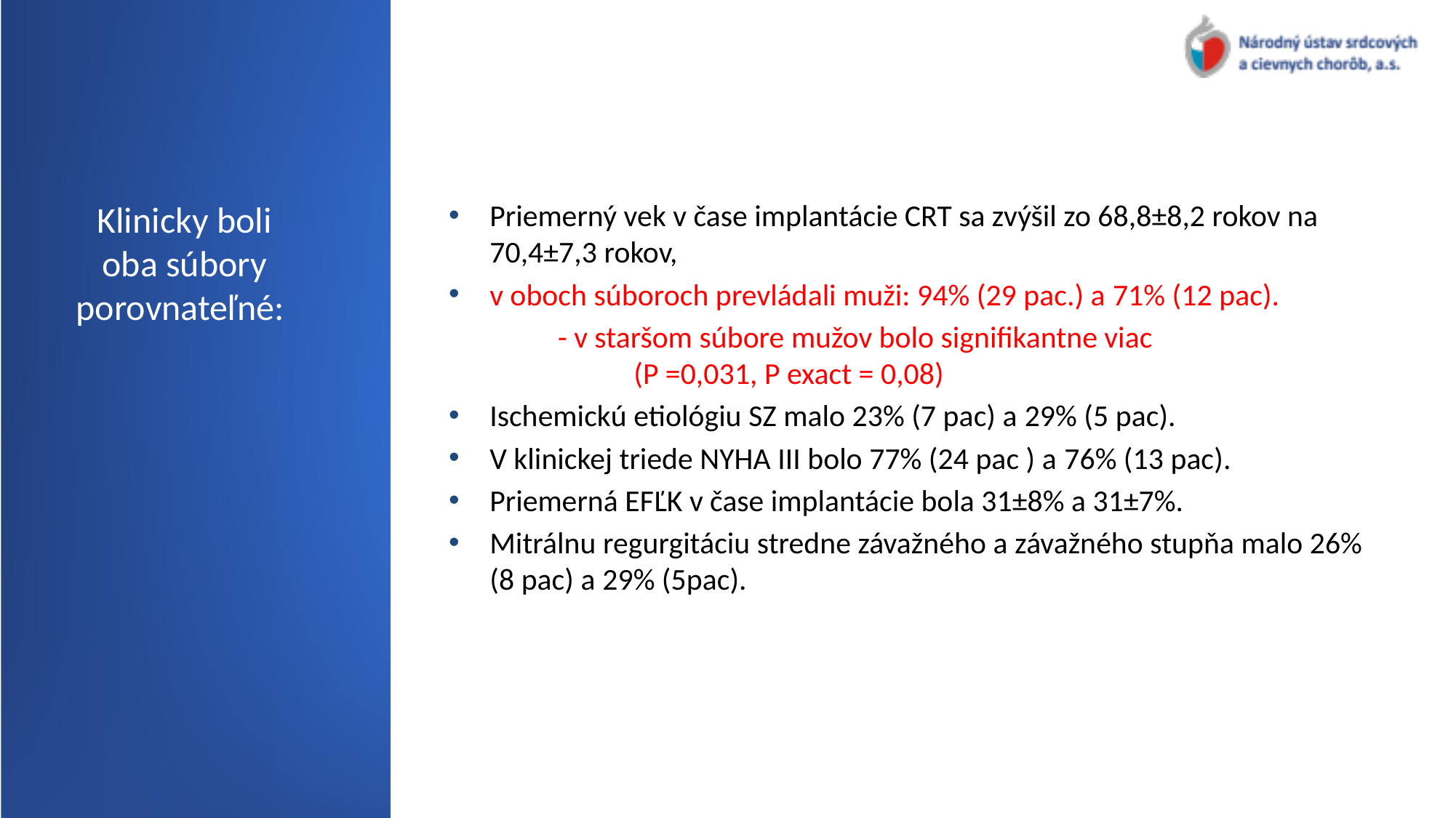

# Klinicky boli oba súbory porovnateľné:
Priemerný vek v čase implantácie CRT sa zvýšil zo 68,8±8,2 rokov na 70,4±7,3 rokov,
v oboch súboroch prevládali muži: 94% (29 pac.) a 71% (12 pac).
	- v staršom súbore mužov bolo signifikantne viac
	           (P =0,031, P exact = 0,08)
Ischemickú etiológiu SZ malo 23% (7 pac) a 29% (5 pac).
V klinickej triede NYHA III bolo 77% (24 pac ) a 76% (13 pac).
Priemerná EFĽK v čase implantácie bola 31±8% a 31±7%.
Mitrálnu regurgitáciu stredne závažného a závažného stupňa malo 26% (8 pac) a 29% (5pac).